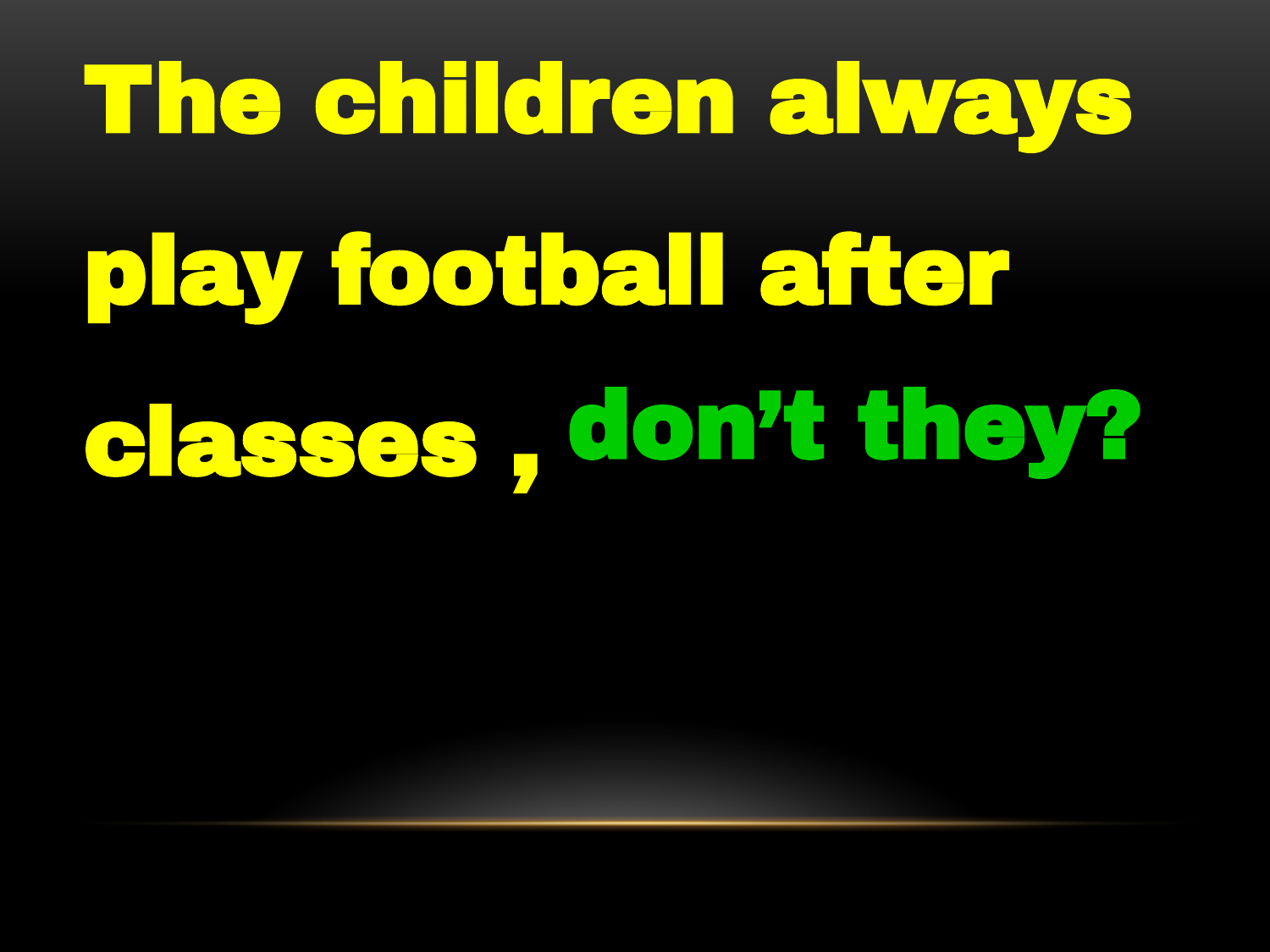

The children always play football after classes ,

don’t they?